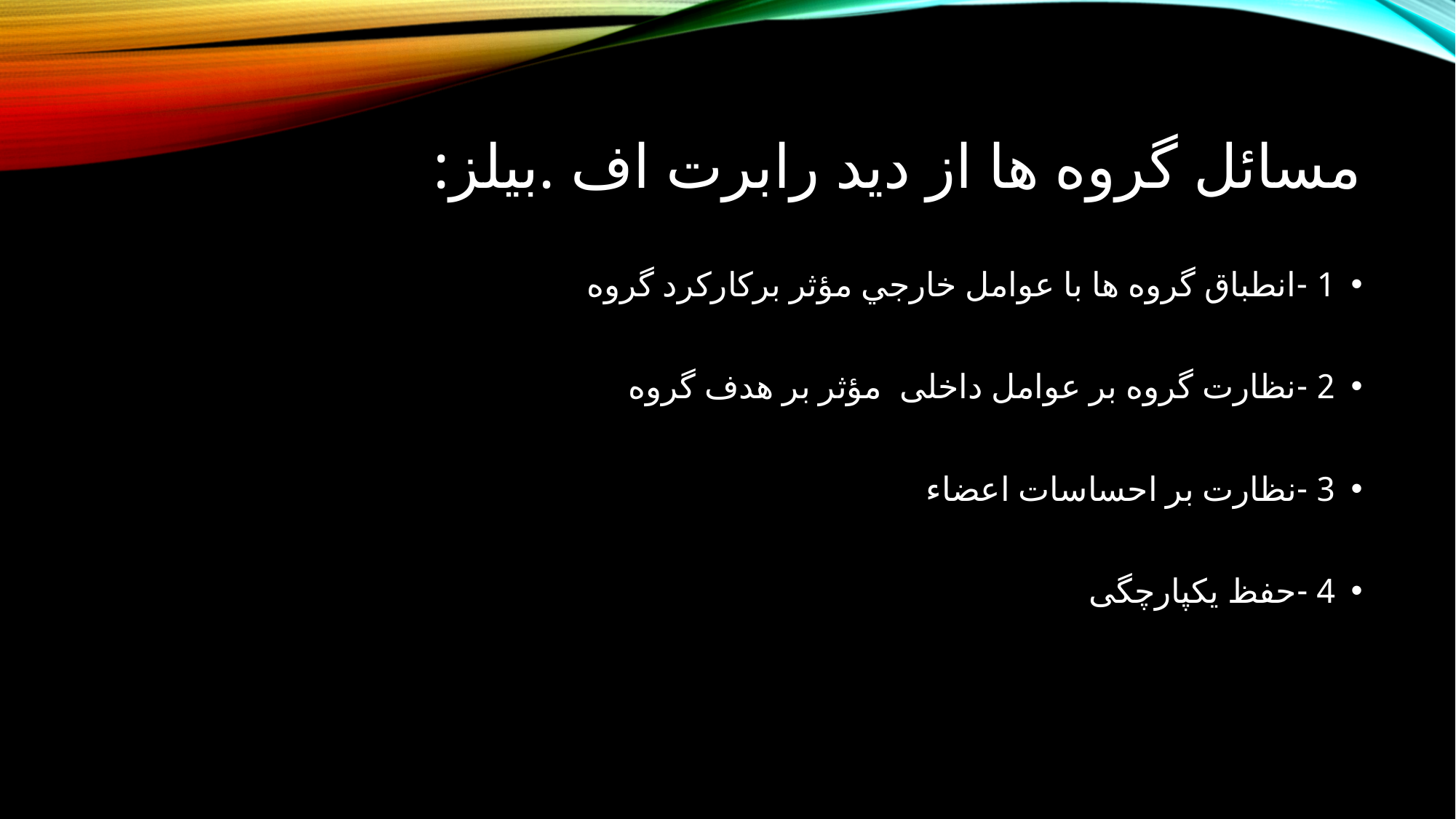

# مسائل گروه ها از ديد رابرت اف .بيلز:
1 -انطباق گروه ها با عوامل خارجي مؤثر بركاركرد گروه

2 -نظارت گروه بر عوامل داخلی  مؤثر بر هدف گروه

3 -نظارت بر احساسات اعضاء

4 -حفظ يكپارچگی